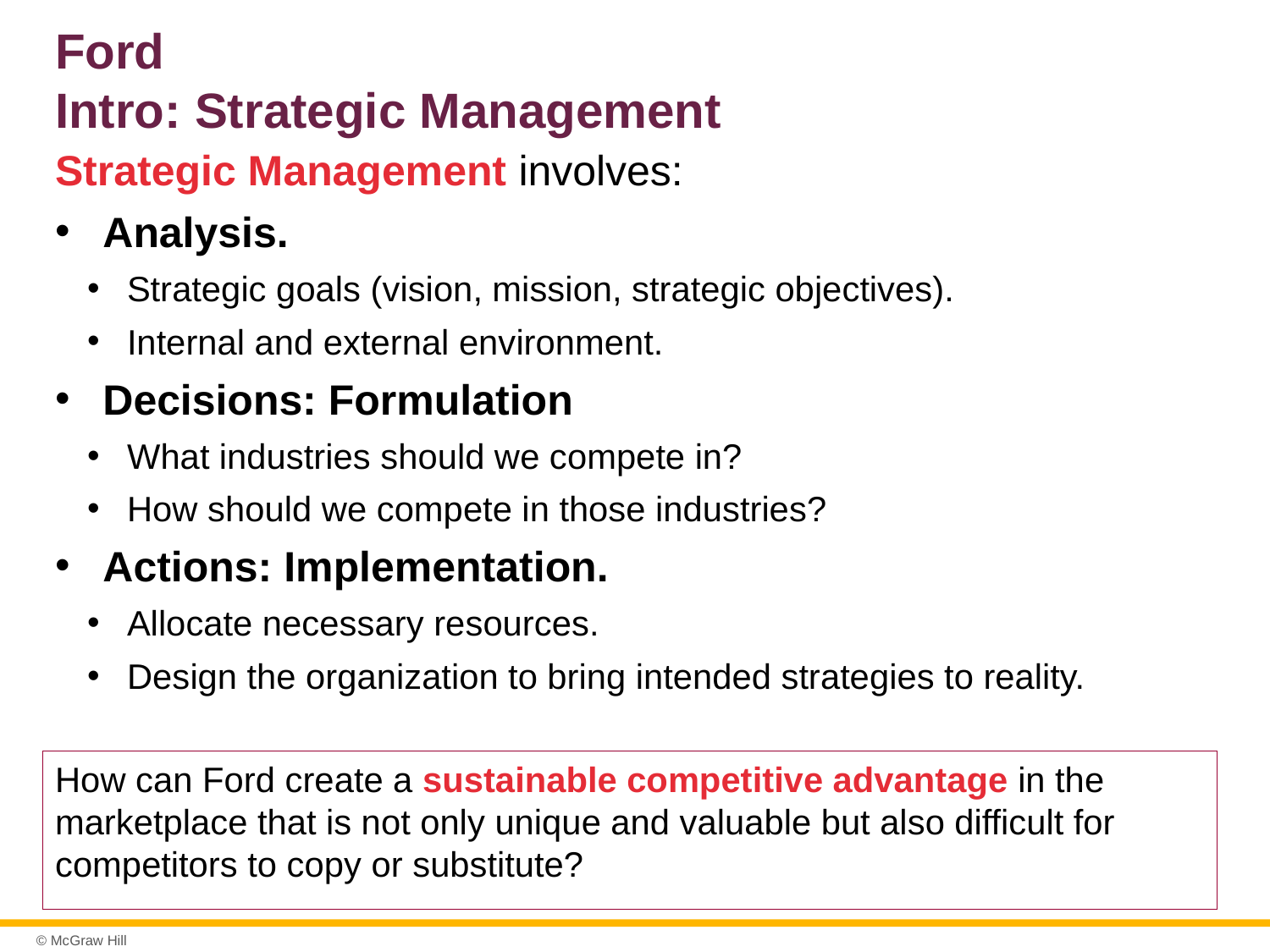

# Ford Intro: Strategic Management
Strategic Management involves:
Analysis.
Strategic goals (vision, mission, strategic objectives).
Internal and external environment.
Decisions: Formulation
What industries should we compete in?
How should we compete in those industries?
Actions: Implementation.
Allocate necessary resources.
Design the organization to bring intended strategies to reality.
How can Ford create a sustainable competitive advantage in the marketplace that is not only unique and valuable but also difficult for competitors to copy or substitute?